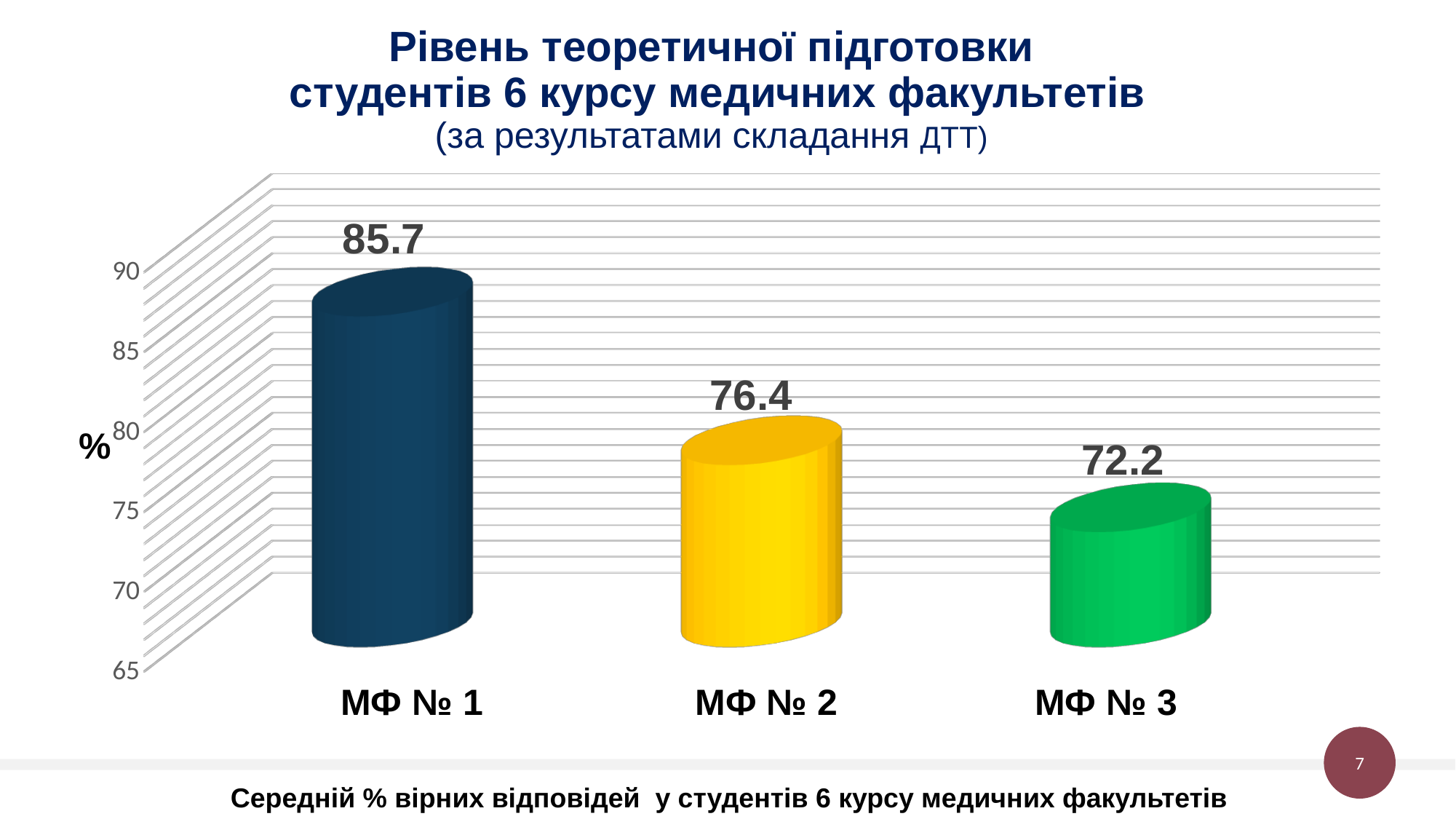

# Рівень теоретичної підготовки студентів 6 курсу медичних факультетів (за результатами складання ДТТ)

[unsupported chart]

%
МФ № 3
МФ № 2
МФ № 1
Середній % вірних відповідей  у студентів 6 курсу медичних факультетів